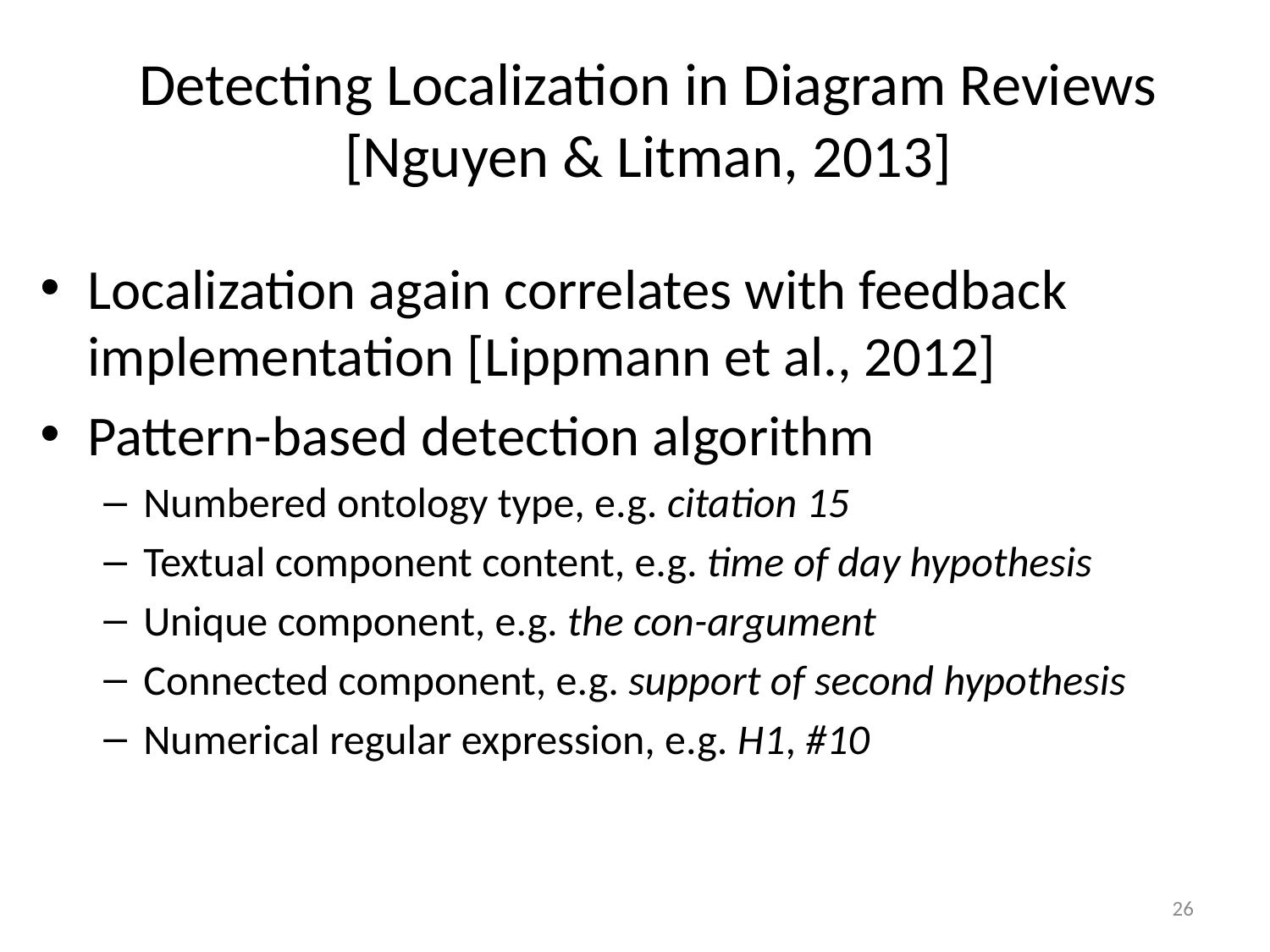

# Detecting Localization in Diagram Reviews [Nguyen & Litman, 2013]
Localization again correlates with feedback implementation [Lippmann et al., 2012]
Pattern-based detection algorithm
Numbered ontology type, e.g. citation 15
Textual component content, e.g. time of day hypothesis
Unique component, e.g. the con-argument
Connected component, e.g. support of second hypothesis
Numerical regular expression, e.g. H1, #10
26